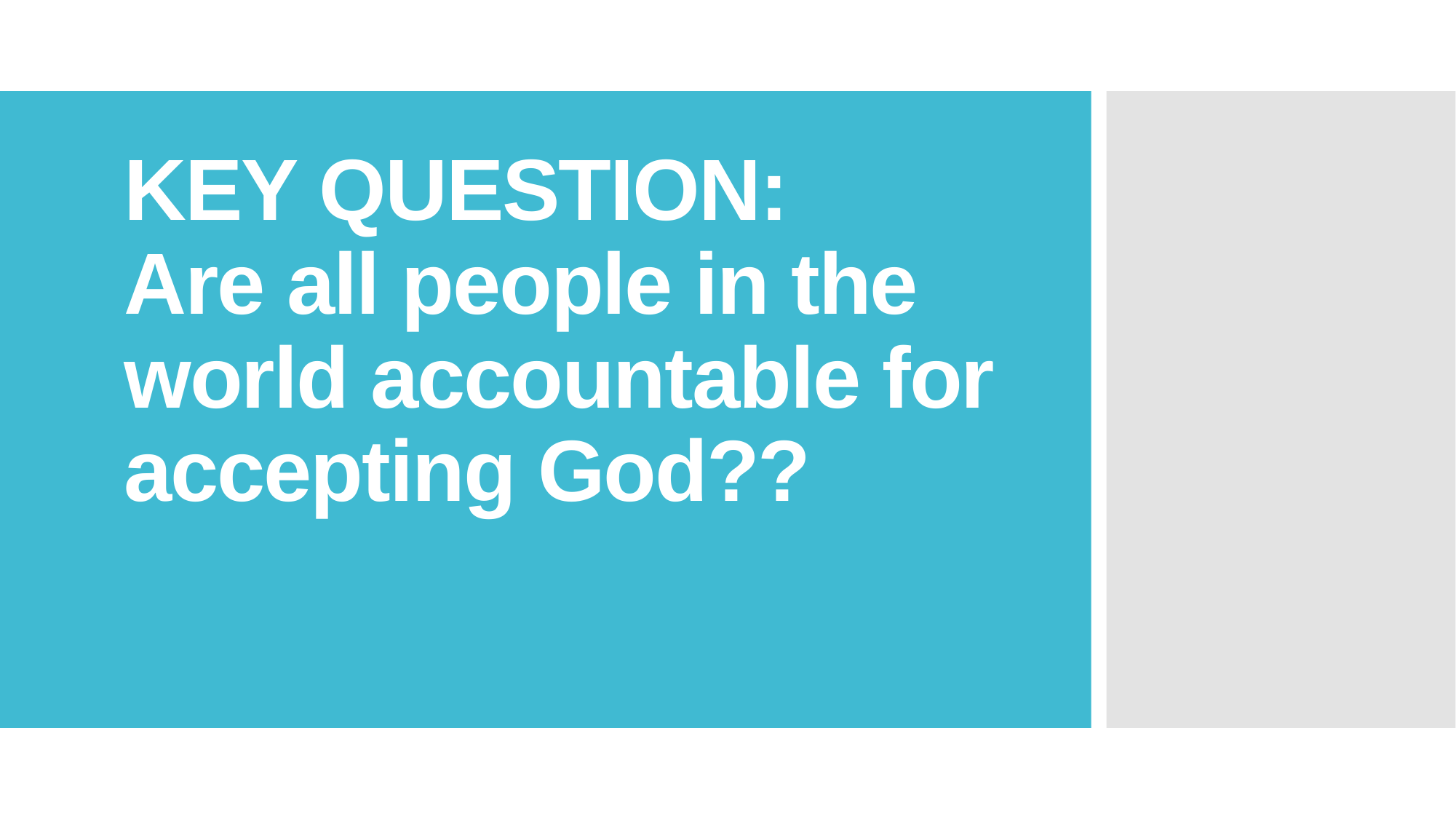

# KEY QUESTION: Are all people in the world accountable for accepting God??